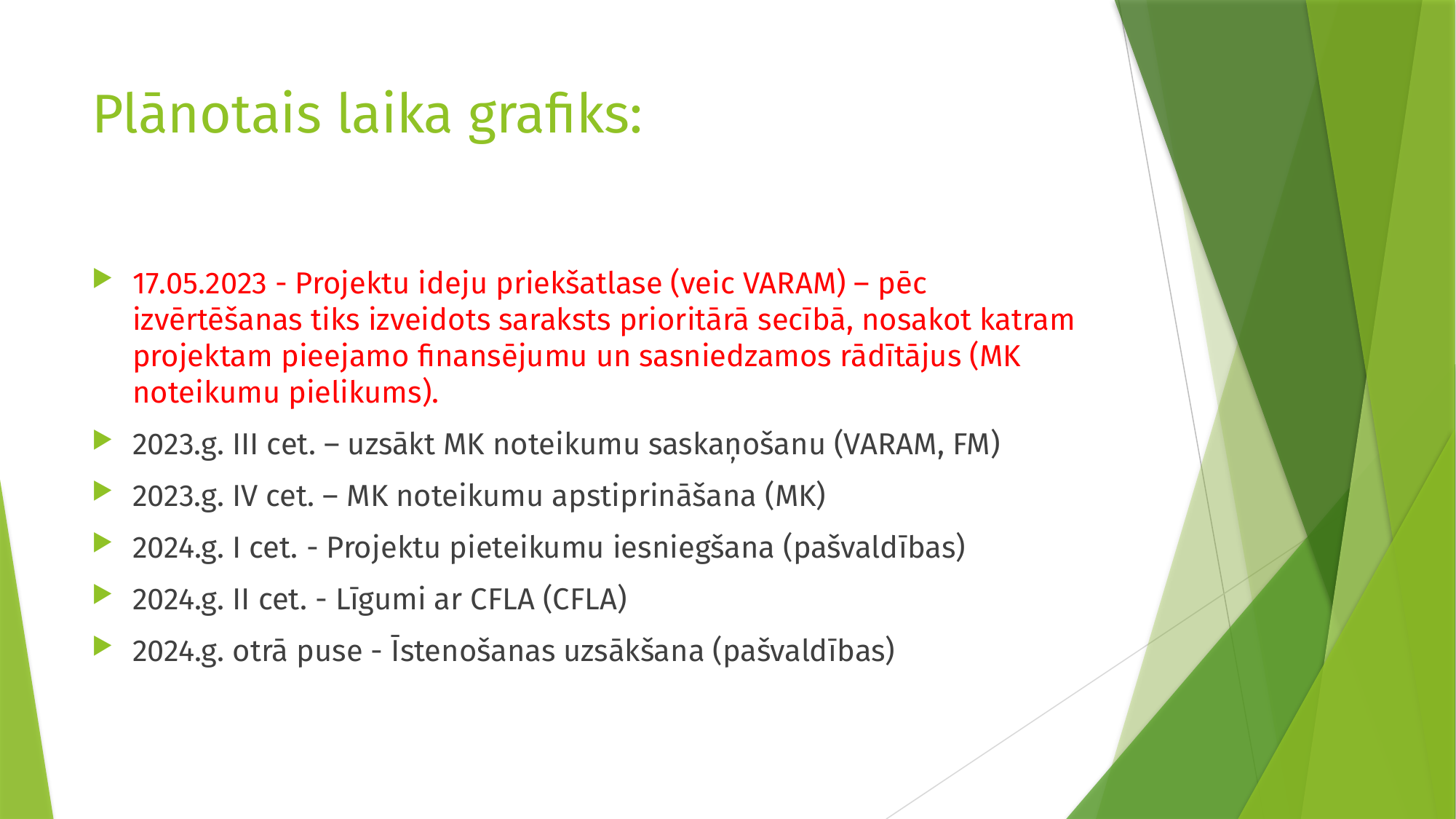

# Plānotais laika grafiks:
17.05.2023 - Projektu ideju priekšatlase (veic VARAM) – pēc izvērtēšanas tiks izveidots saraksts prioritārā secībā, nosakot katram projektam pieejamo finansējumu un sasniedzamos rādītājus (MK noteikumu pielikums).
2023.g. III cet. – uzsākt MK noteikumu saskaņošanu (VARAM, FM)
2023.g. IV cet. – MK noteikumu apstiprināšana (MK)
2024.g. I cet. - Projektu pieteikumu iesniegšana (pašvaldības)
2024.g. II cet. - Līgumi ar CFLA (CFLA)
2024.g. otrā puse - Īstenošanas uzsākšana (pašvaldības)